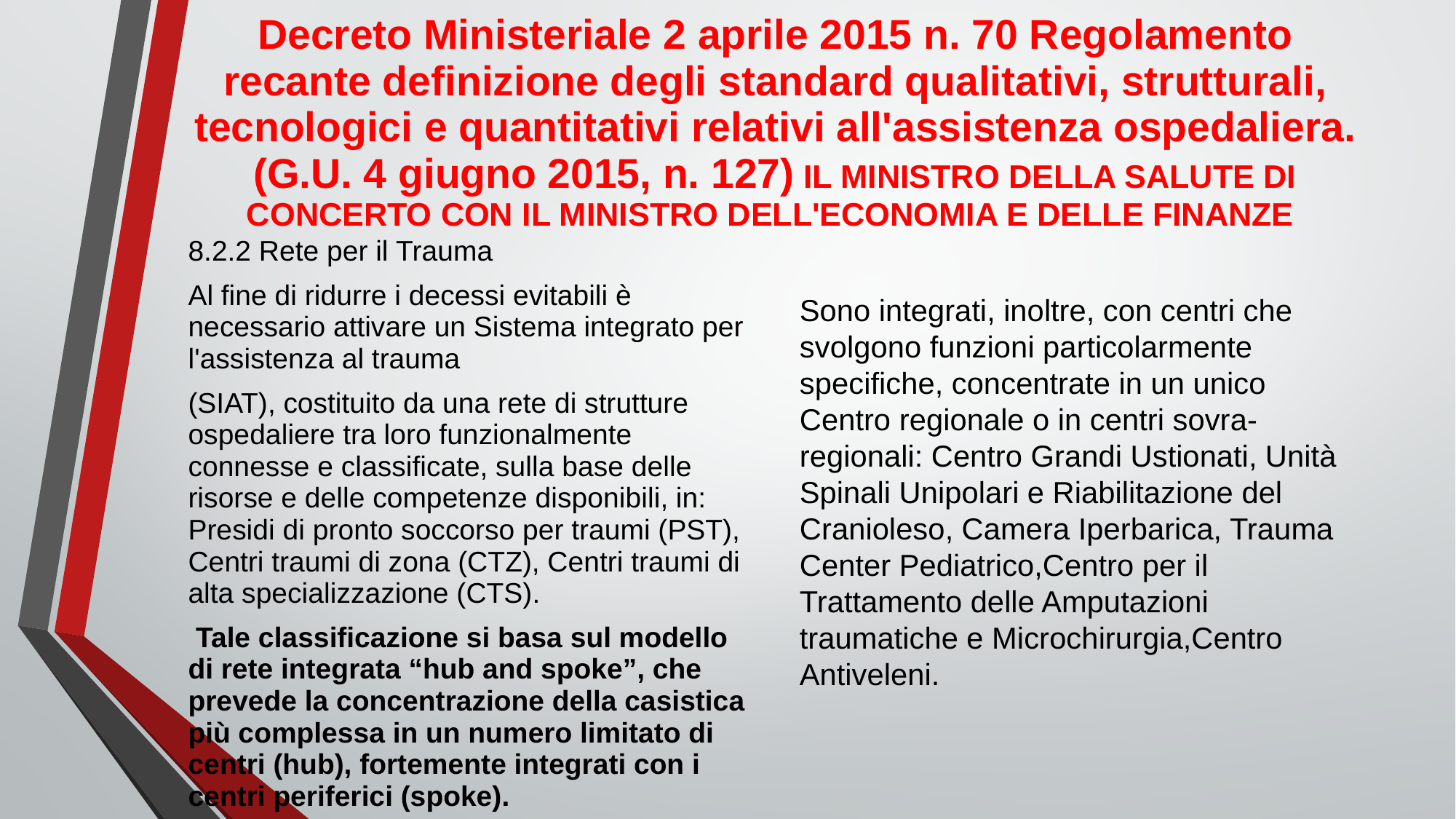

# Decreto Ministeriale 2 aprile 2015 n. 70 Regolamento recante definizione degli standard qualitativi, strutturali, tecnologici e quantitativi relativi all'assistenza ospedaliera. (G.U. 4 giugno 2015, n. 127) IL MINISTRO DELLA SALUTE DI CONCERTO CON IL MINISTRO DELL'ECONOMIA E DELLE FINANZE
8.2.2 Rete per il Trauma
Al fine di ridurre i decessi evitabili è necessario attivare un Sistema integrato per l'assistenza al trauma
(SIAT), costituito da una rete di strutture ospedaliere tra loro funzionalmente connesse e classificate, sulla base delle risorse e delle competenze disponibili, in: Presidi di pronto soccorso per traumi (PST), Centri traumi di zona (CTZ), Centri traumi di alta specializzazione (CTS).
 Tale classificazione si basa sul modello di rete integrata “hub and spoke”, che prevede la concentrazione della casistica più complessa in un numero limitato di centri (hub), fortemente integrati con i centri periferici (spoke).

Sono integrati, inoltre, con centri che svolgono funzioni particolarmente specifiche, concentrate in un unico Centro regionale o in centri sovra-regionali: Centro Grandi Ustionati, Unità Spinali Unipolari e Riabilitazione del Cranioleso, Camera Iperbarica, Trauma Center Pediatrico,Centro per il Trattamento delle Amputazioni traumatiche e Microchirurgia,Centro Antiveleni.